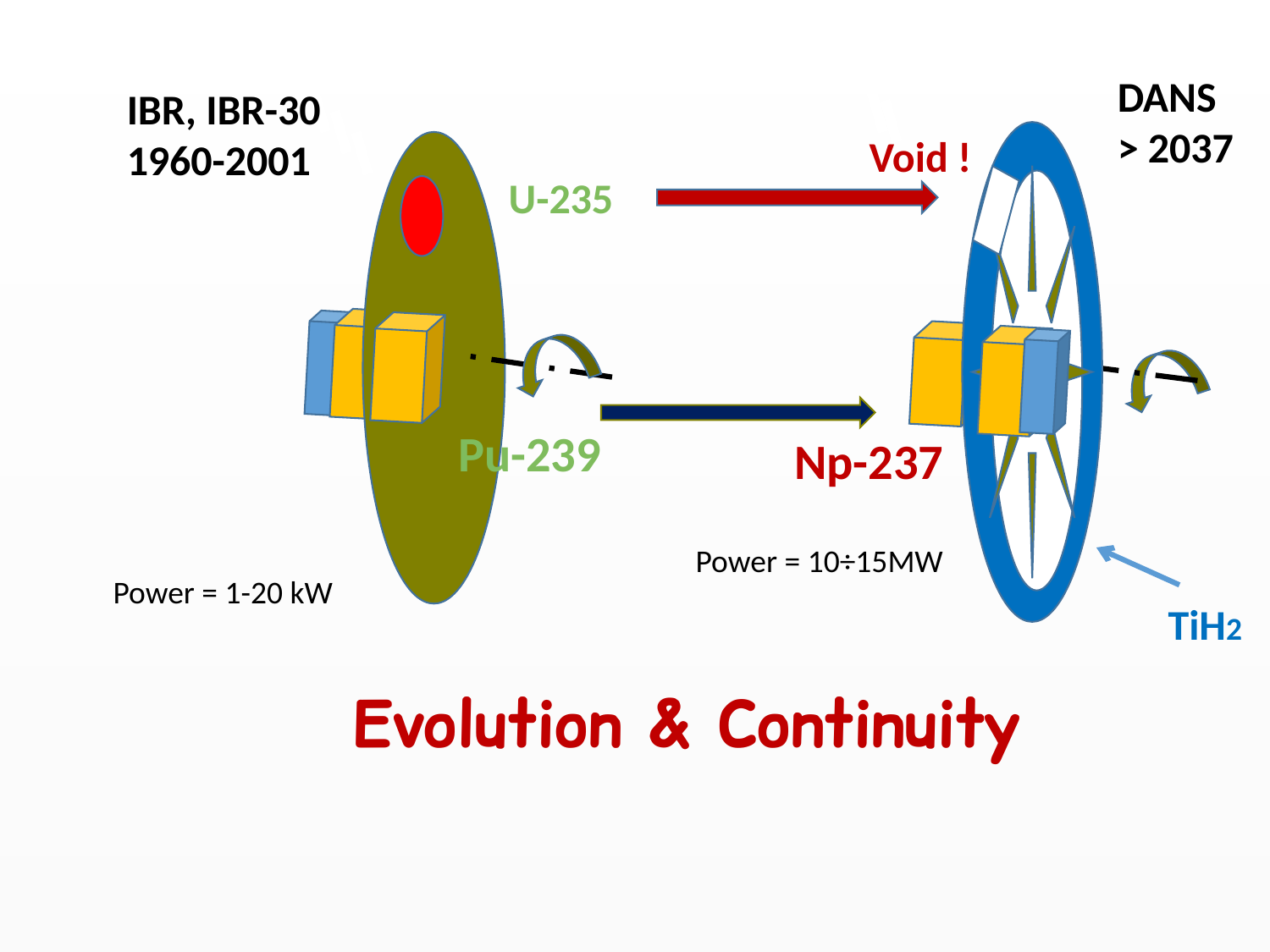

DANS
> 2037
TiH2
IBR, IBR-30
1960-2001

Void !

U-235

Np-237
Pu-239
Power = 10÷15MW
Power = 1-20 kW
Evolution & Continuity